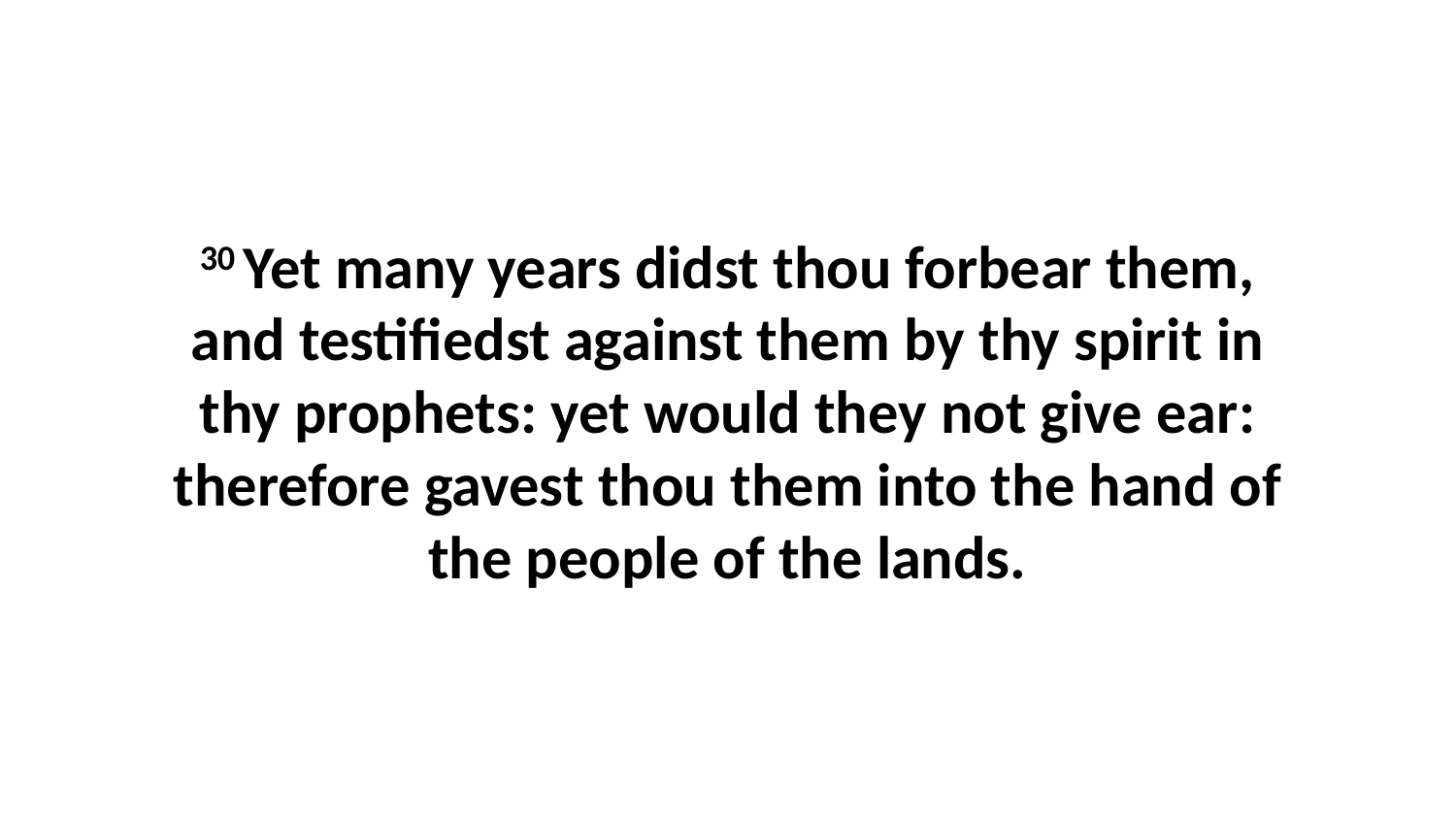

30 Yet many years didst thou forbear them, and testifiedst against them by thy spirit in thy prophets: yet would they not give ear: therefore gavest thou them into the hand of the people of the lands.